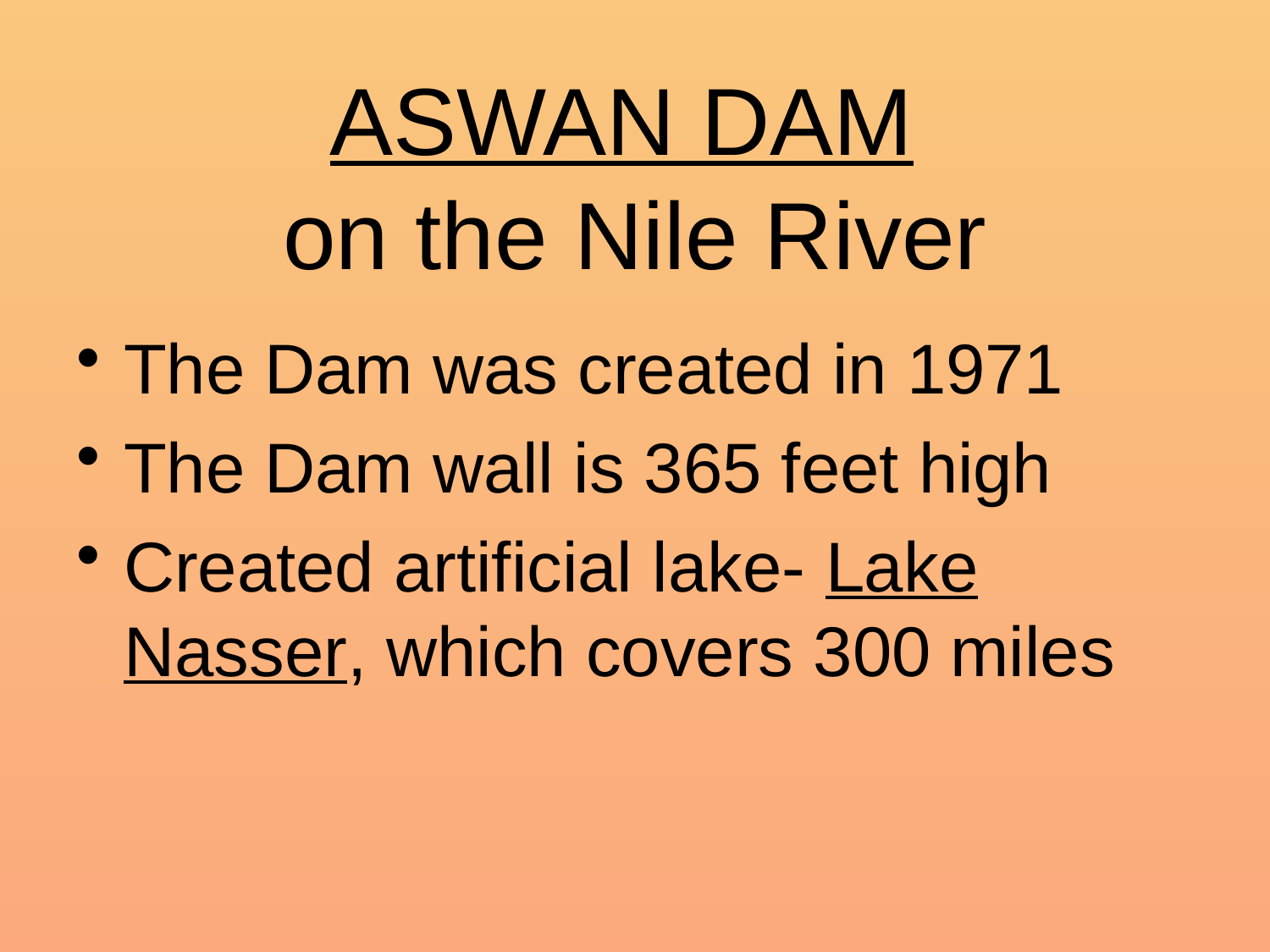

# ASWAN DAM on the Nile River
The Dam was created in 1971
The Dam wall is 365 feet high
Created artificial lake- Lake Nasser, which covers 300 miles